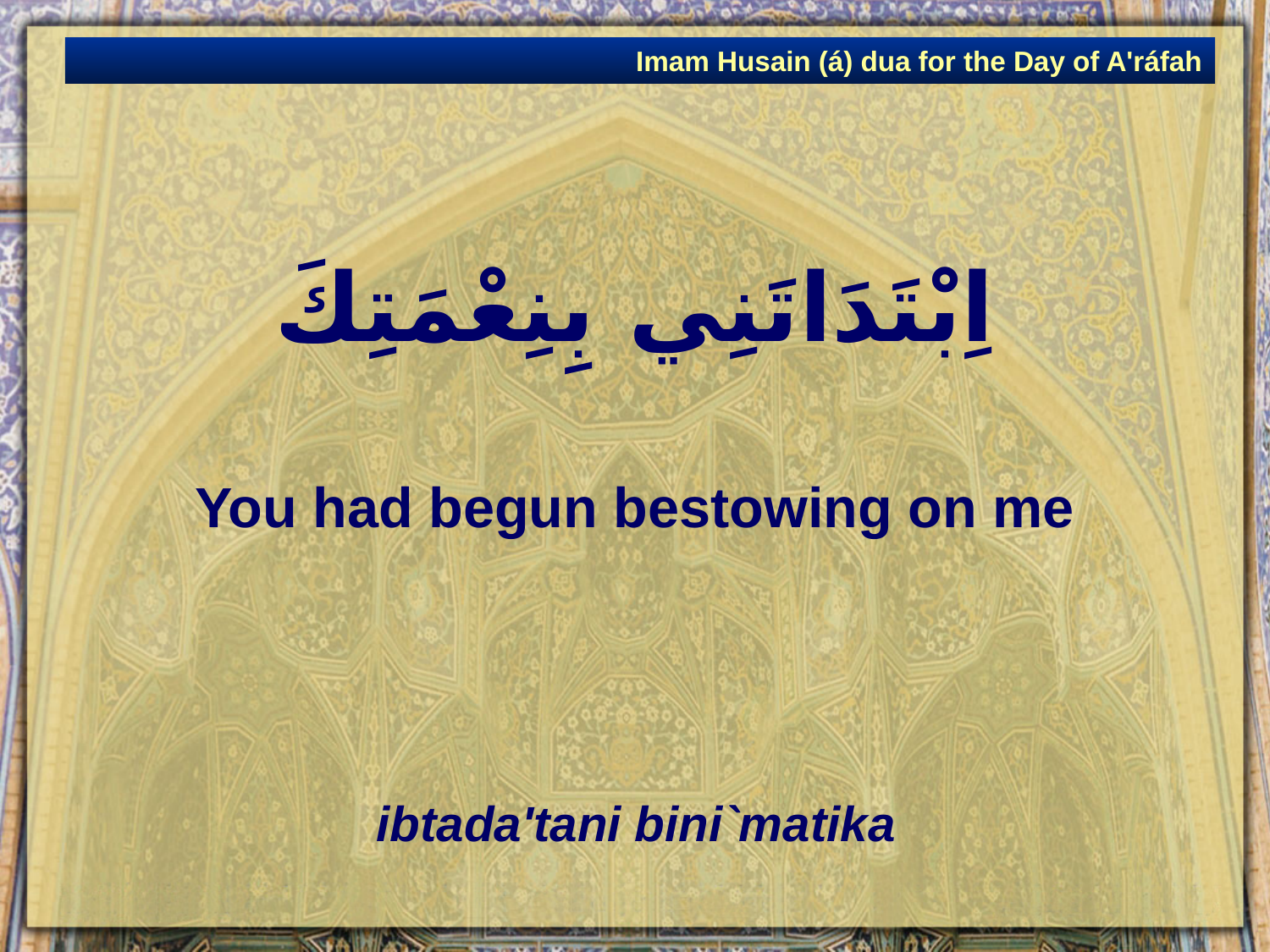

Imam Husain (á) dua for the Day of A'ráfah
# اِبْتَدَاتَنِي بِنِعْمَتِكَ
You had begun bestowing on me
ibtada'tani bini`matika